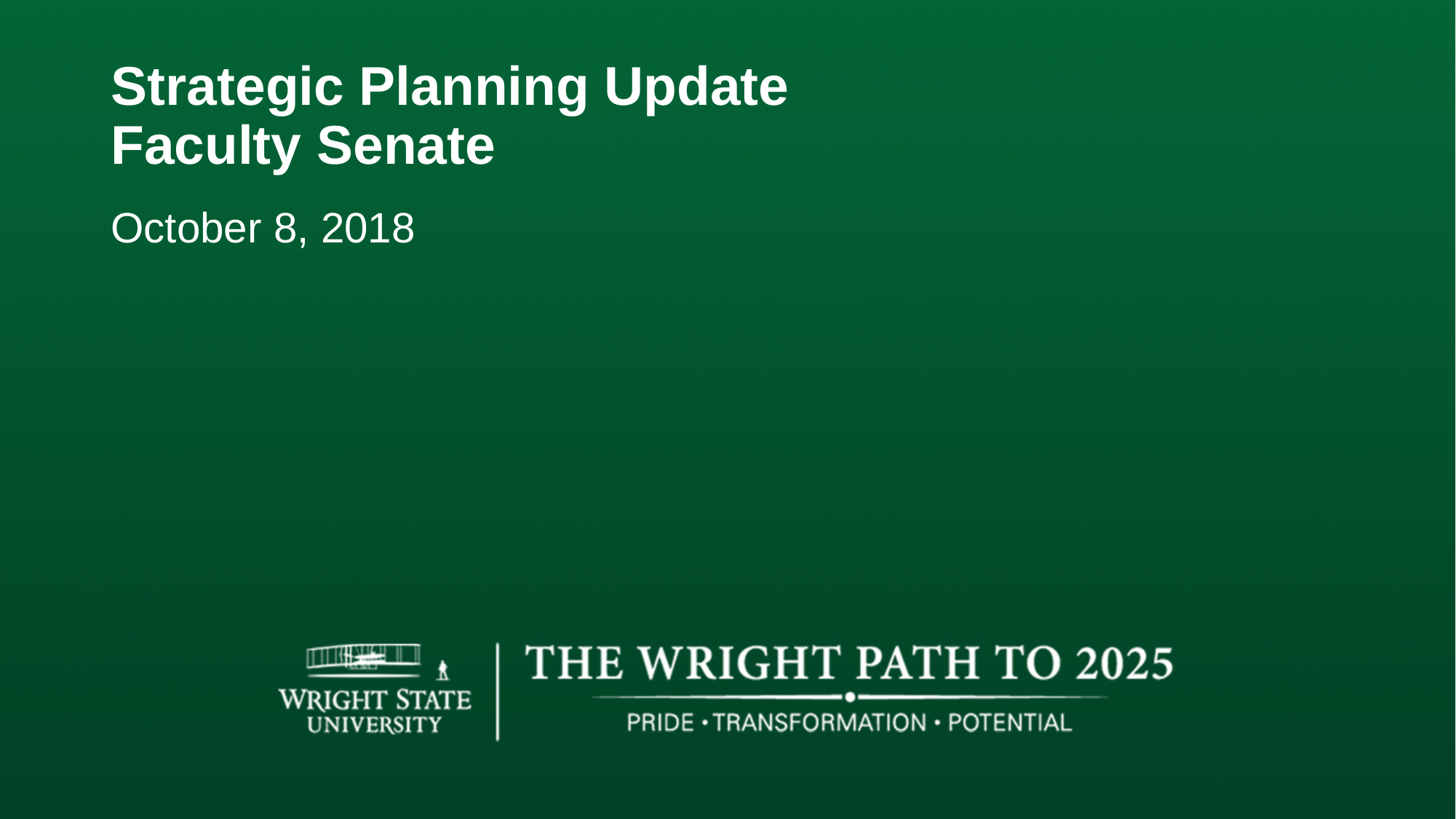

# Strategic Planning Update Faculty Senate
October 8, 2018